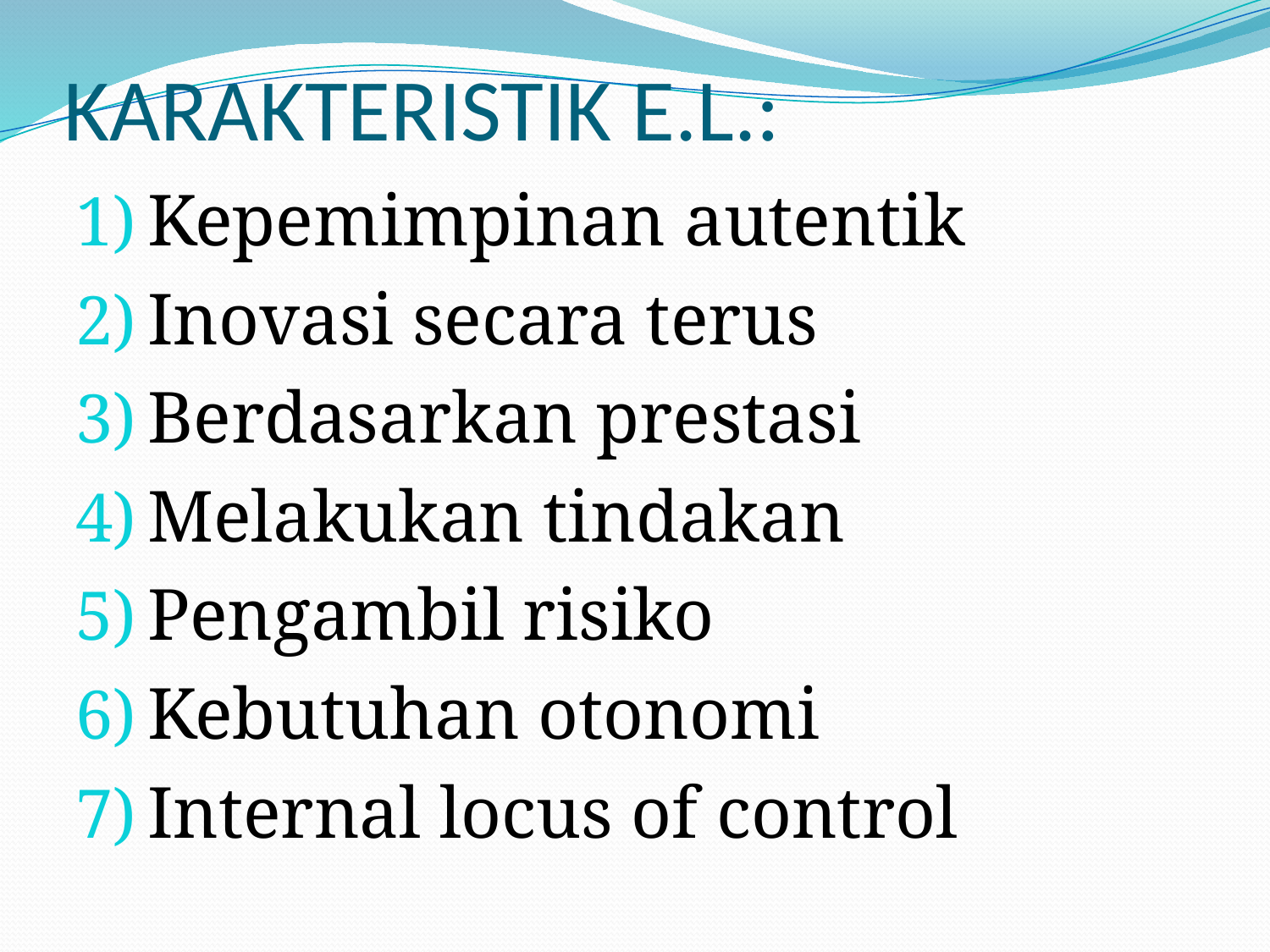

# KARAKTERISTIK E.L.:
Kepemimpinan autentik
Inovasi secara terus
Berdasarkan prestasi
Melakukan tindakan
Pengambil risiko
Kebutuhan otonomi
Internal locus of control